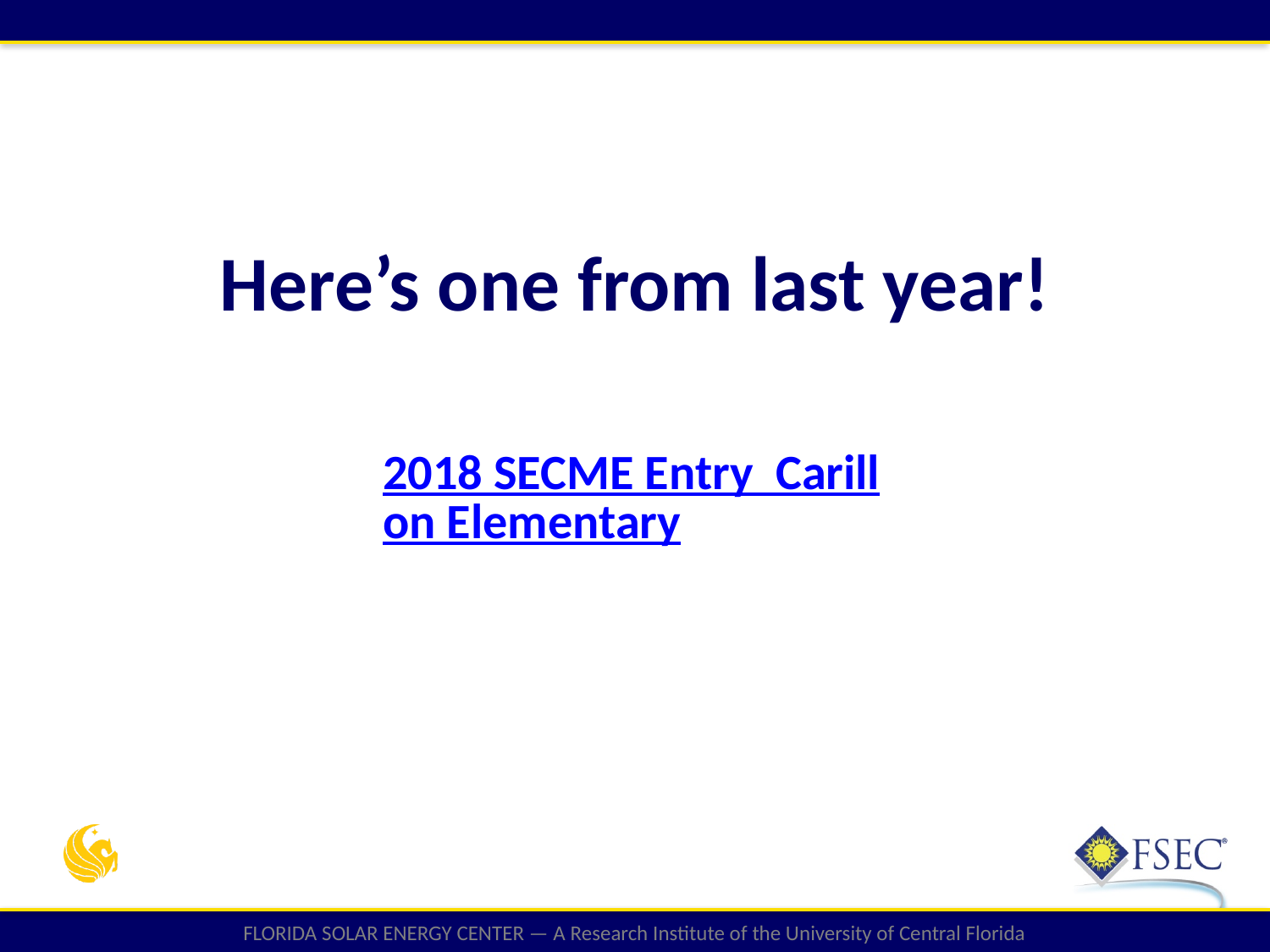

# Here’s one from last year!
2018 SECME Entry  Carillon Elementary